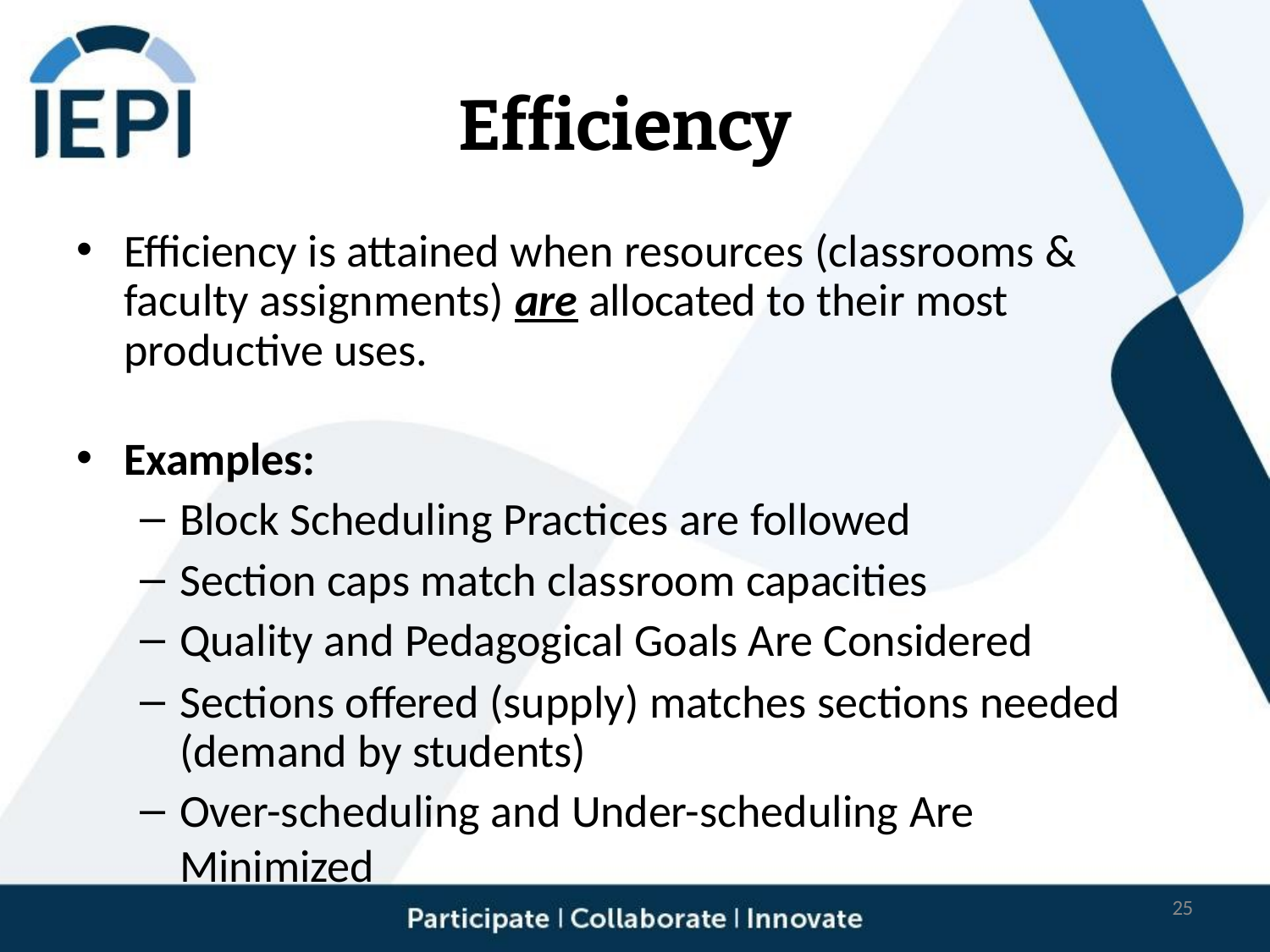

# Efficiency
Efficiency is attained when resources (classrooms & faculty assignments) are allocated to their most productive uses.
Examples:
Block Scheduling Practices are followed
Section caps match classroom capacities
Quality and Pedagogical Goals Are Considered
Sections offered (supply) matches sections needed (demand by students)
Over-scheduling and Under-scheduling Are Minimized
25